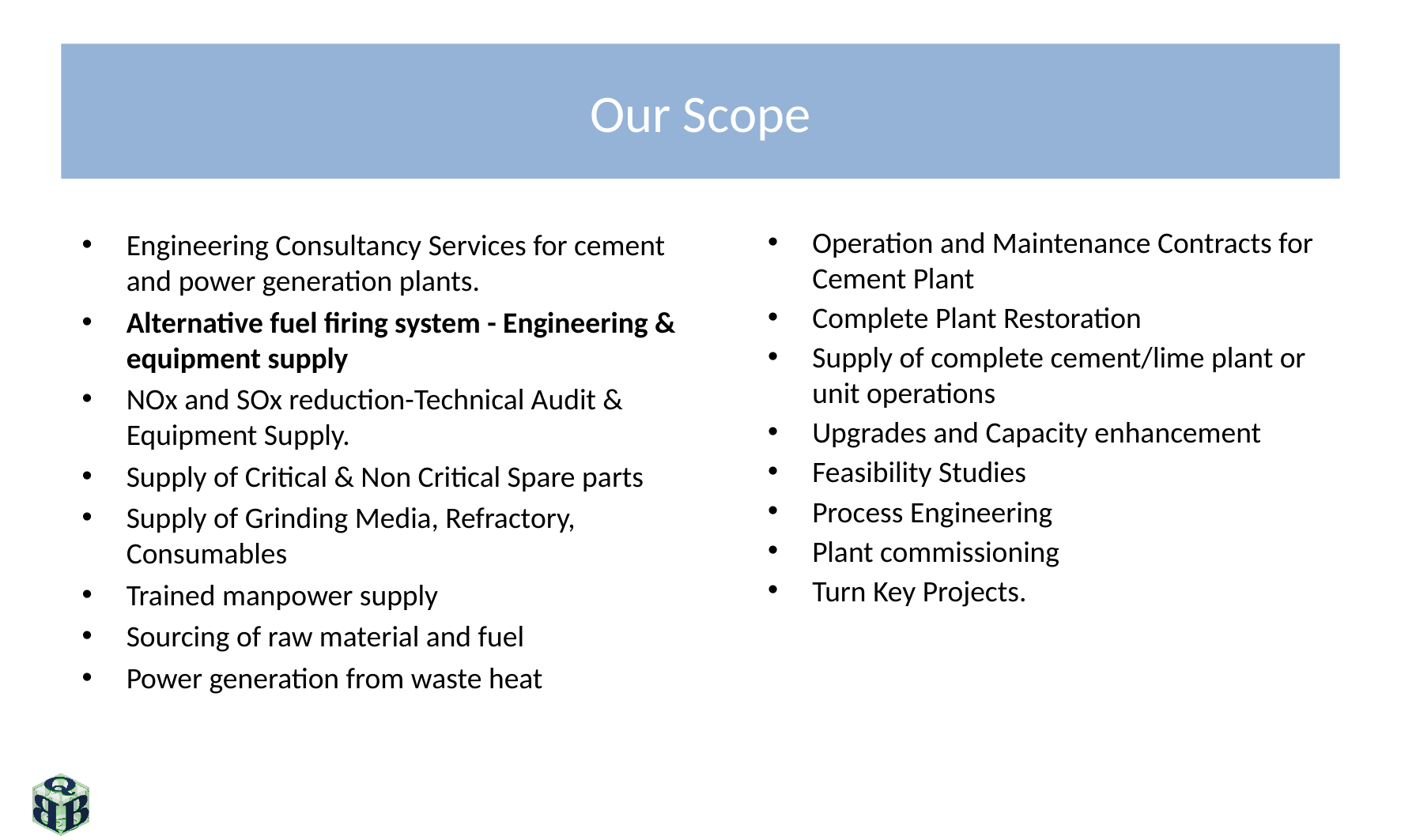

# Our Scope
Operation and Maintenance Contracts for  Cement Plant
Complete Plant Restoration
Supply of complete cement/lime plant or unit operations
Upgrades and Capacity enhancement
Feasibility Studies
Process Engineering
Plant commissioning
Turn Key Projects.
Engineering Consultancy Services for cement and power generation plants.
Alternative fuel firing system - Engineering & equipment supply
NOx and SOx reduction-Technical Audit & Equipment Supply.
Supply of Critical & Non Critical Spare parts
Supply of Grinding Media, Refractory, Consumables
Trained manpower supply
Sourcing of raw material and fuel
Power generation from waste heat